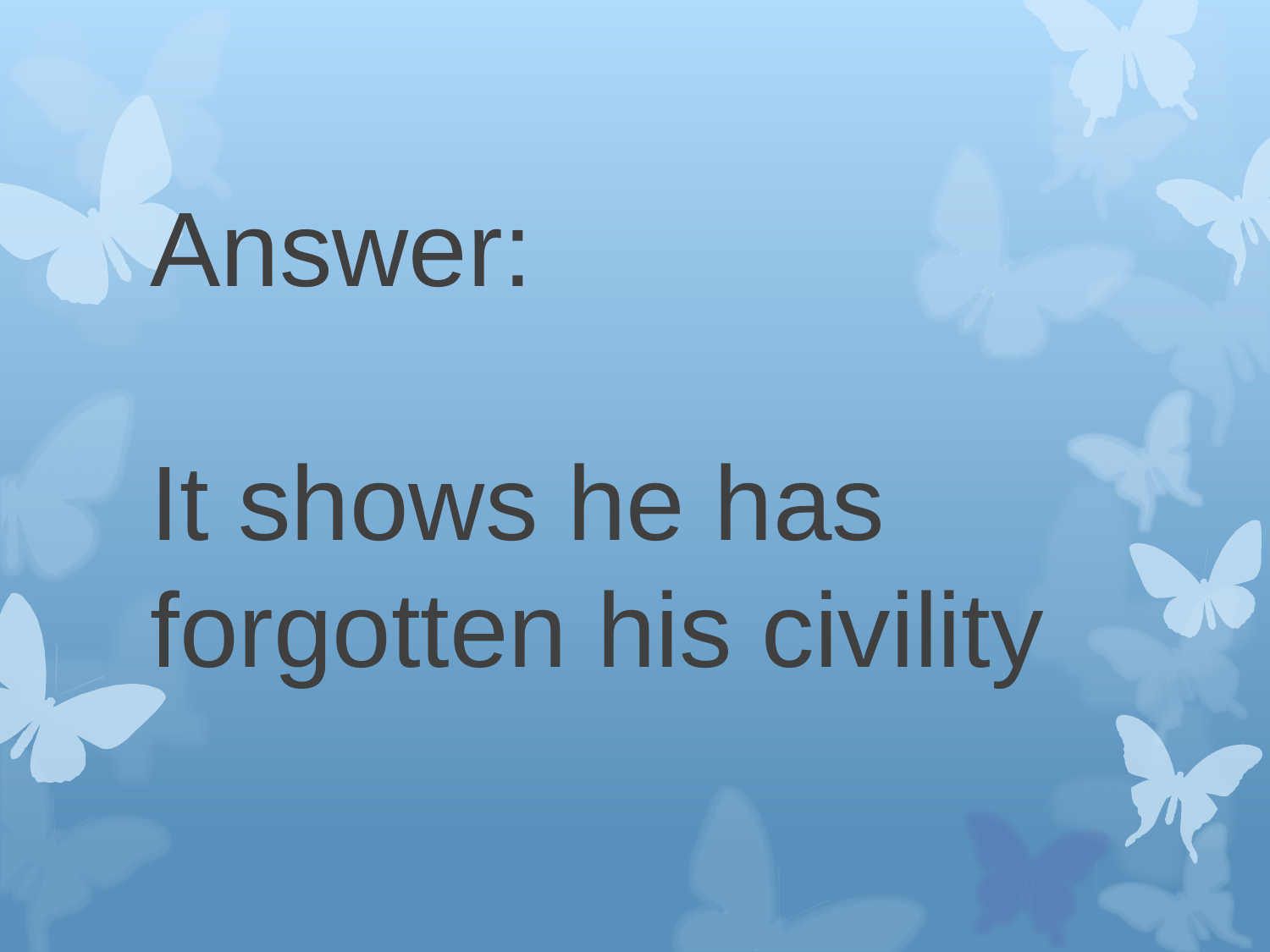

# Answer: It shows he has forgotten his civility